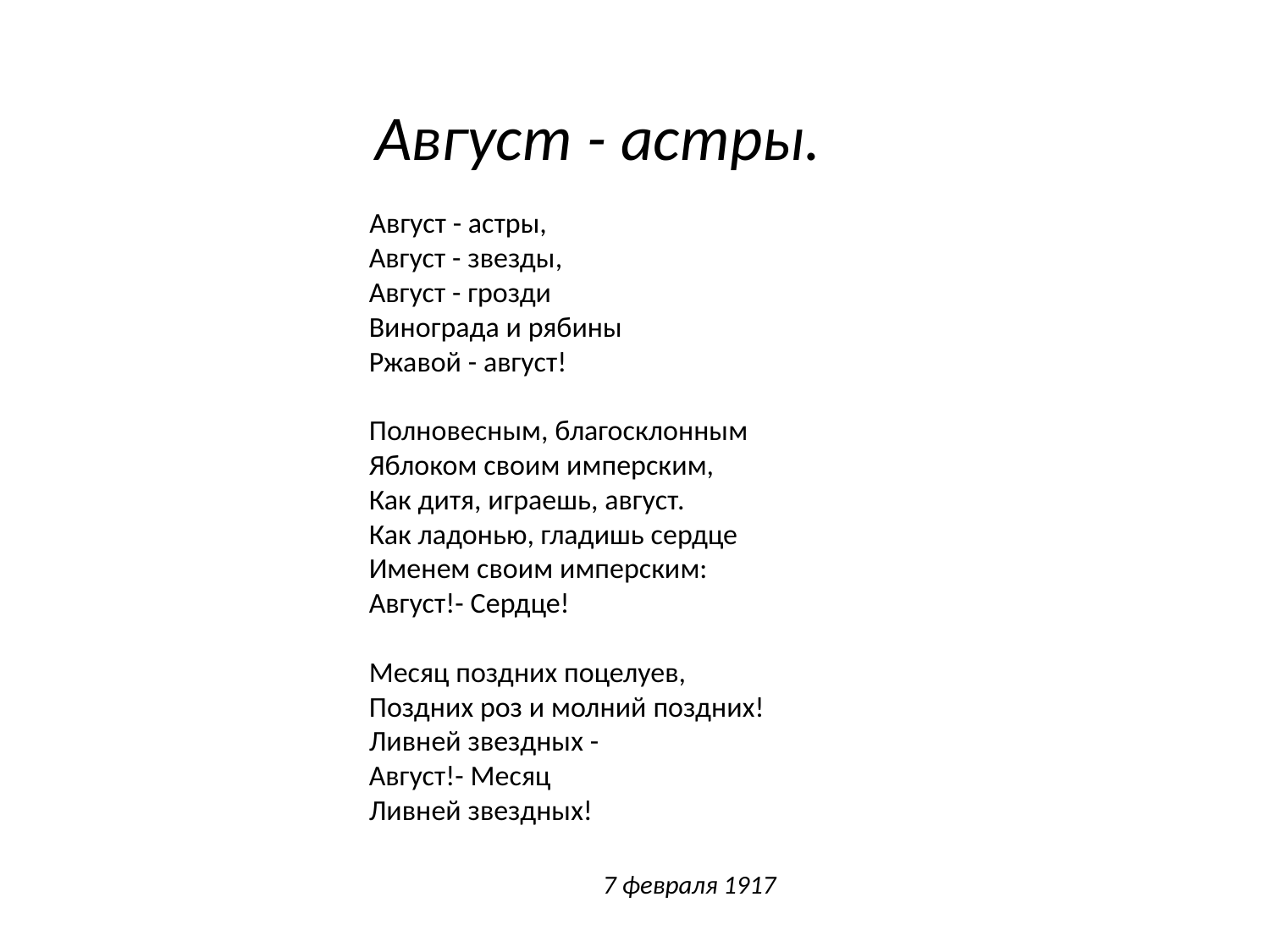

# Август - астры.
      Август - астры,
Август - звезды,
Август - грозди
Винограда и рябины
Ржавой - август!
Полновесным, благосклонным
Яблоком своим имперским,
Как дитя, играешь, август.
Как ладонью, гладишь сердце
Именем своим имперским:
Август!- Сердце!
Месяц поздних поцелуев,
Поздних роз и молний поздних!
Ливней звездных -
Август!- Месяц
Ливней звездных!

                                              7 февраля 1917